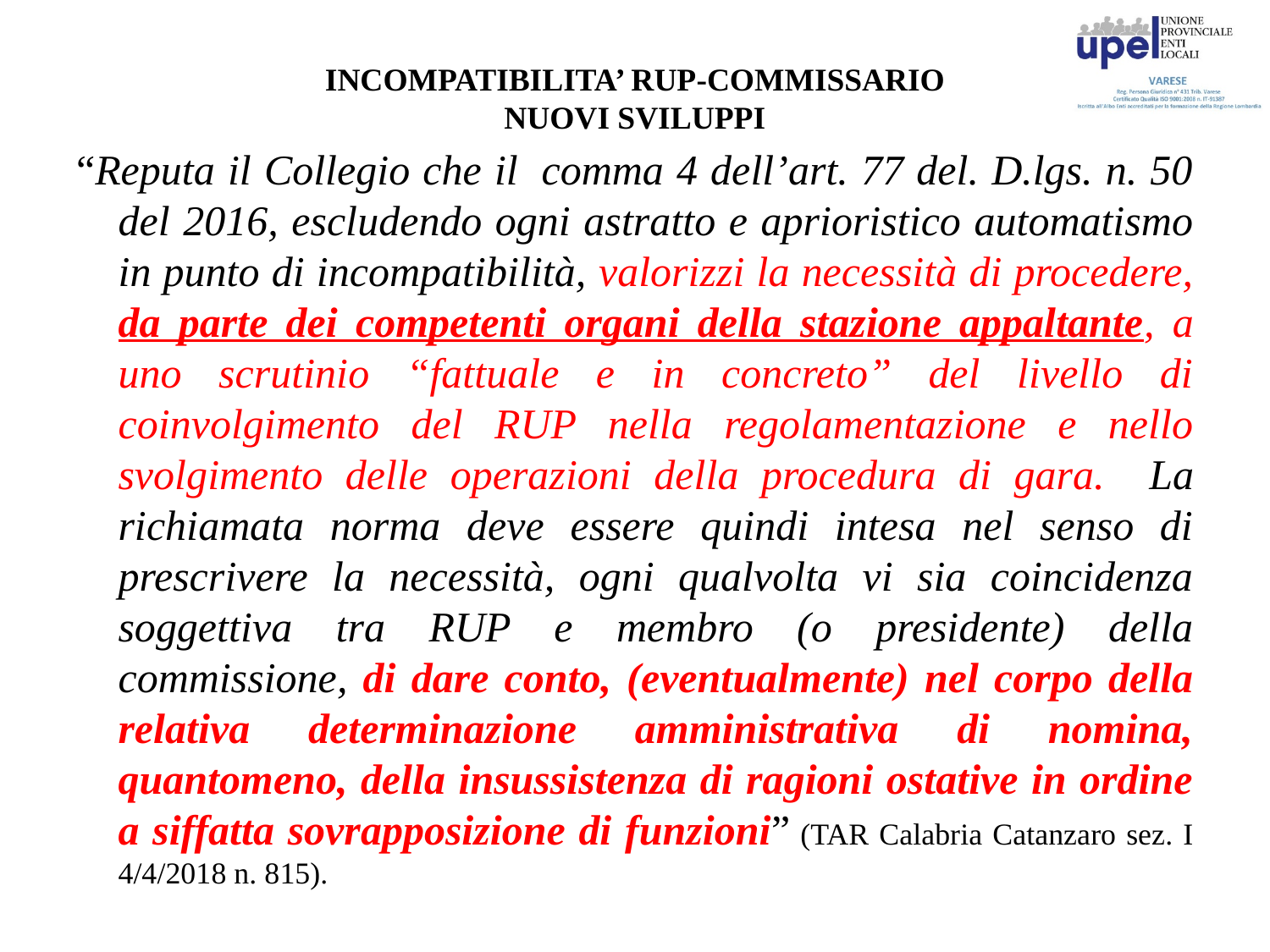

# INCOMPATIBILITA’ RUP-COMMISSARIO NUOVI SVILUPPI
“Reputa il Collegio che il  comma 4 dell’art. 77 del. D.lgs. n. 50 del 2016, escludendo ogni astratto e aprioristico automatismo in punto di incompatibilità, valorizzi la necessità di procedere, da parte dei competenti organi della stazione appaltante, a uno scrutinio “fattuale e in concreto” del livello di coinvolgimento del RUP nella regolamentazione e nello svolgimento delle operazioni della procedura di gara.   La richiamata norma deve essere quindi intesa nel senso di prescrivere la necessità, ogni qualvolta vi sia coincidenza soggettiva tra RUP e membro (o presidente) della commissione, di dare conto, (eventualmente) nel corpo della relativa determinazione amministrativa di nomina, quantomeno, della insussistenza di ragioni ostative in ordine a siffatta sovrapposizione di funzioni” (TAR Calabria Catanzaro sez. I 4/4/2018 n. 815).